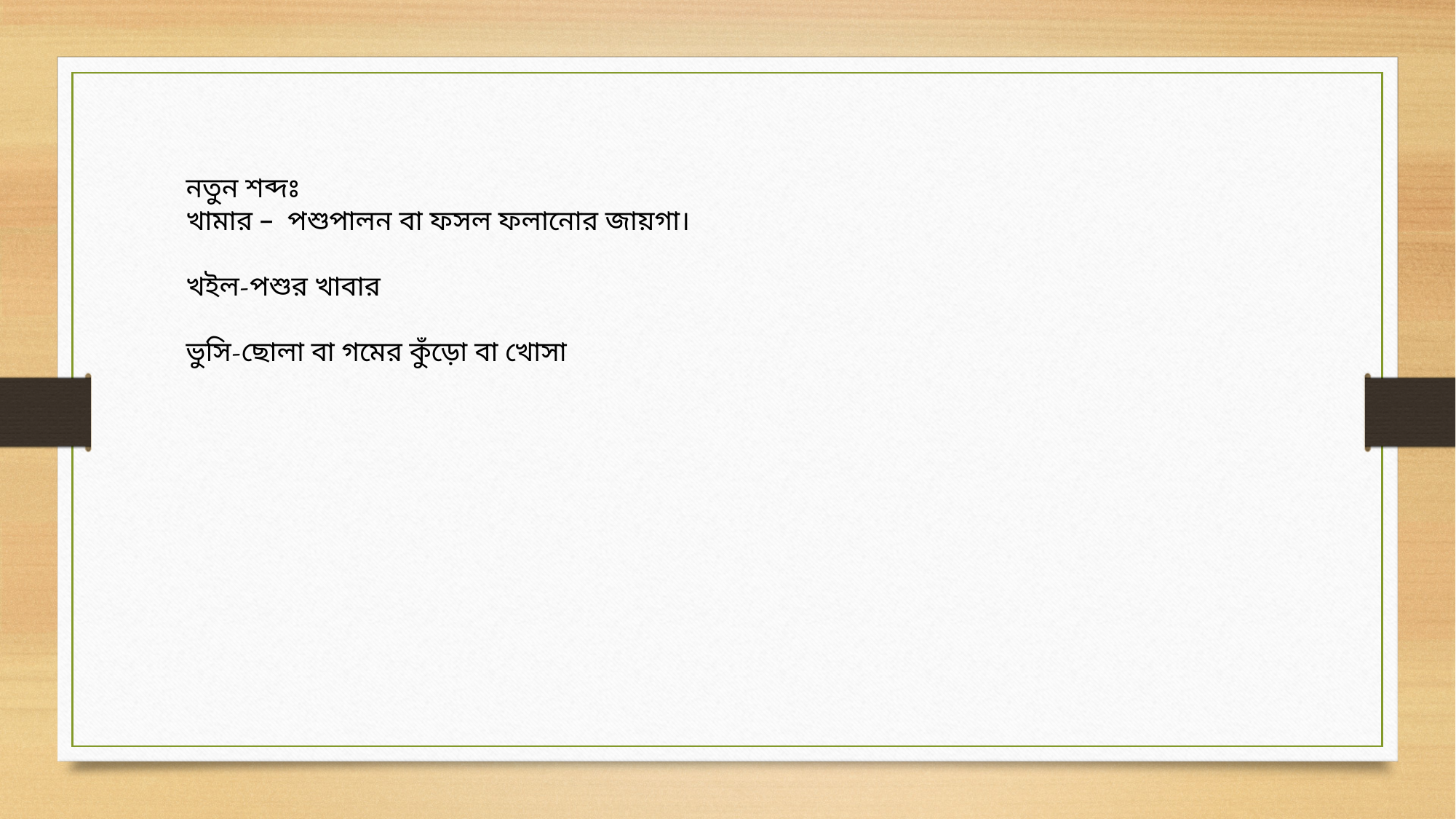

নতুন শব্দঃ
খামার –  পশুপালন বা ফসল ফলানোর জায়গা।

খইল-পশুর খাবার

ভুসি-ছোলা বা গমের কুঁড়ো বা খোসা